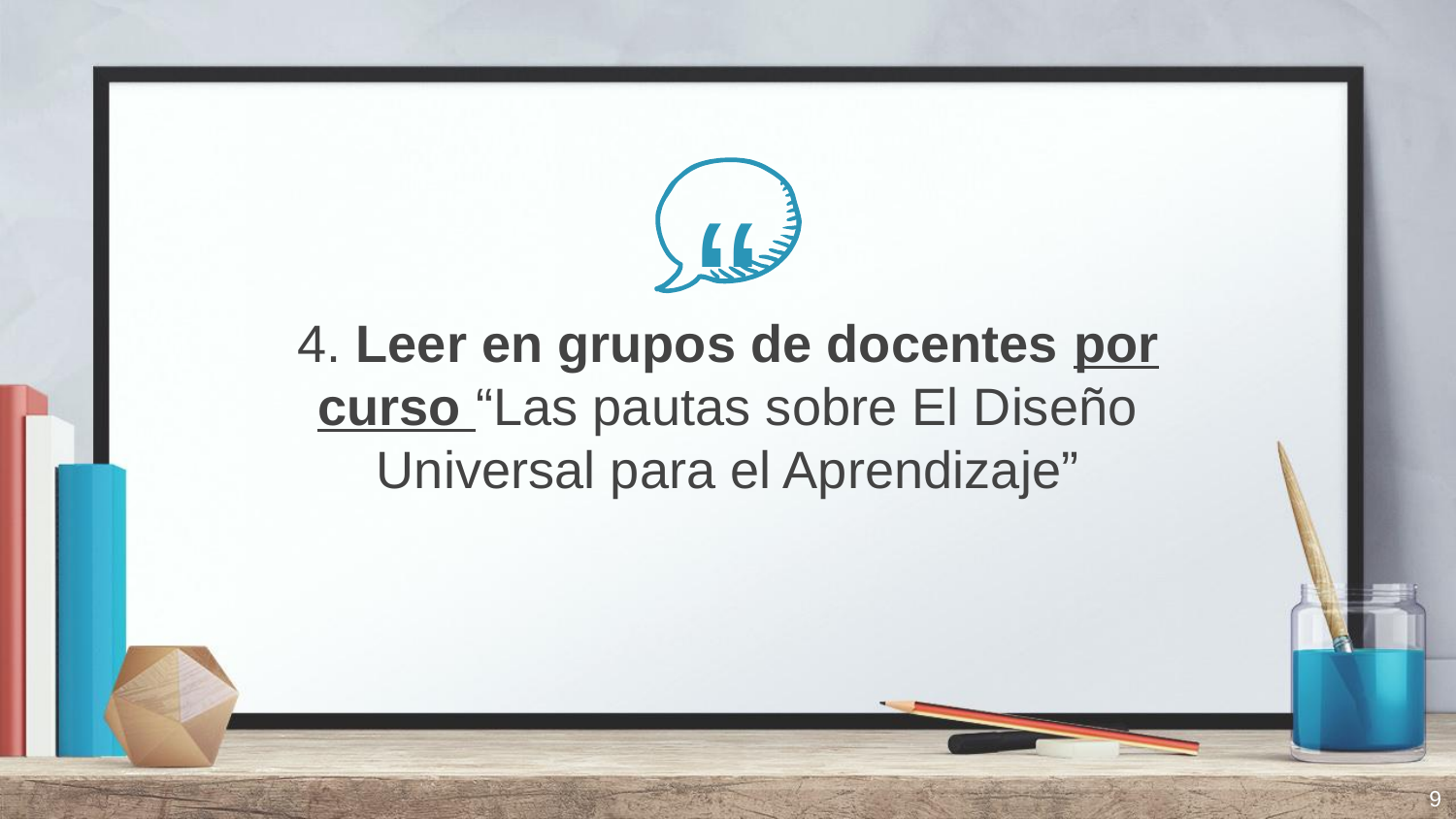

4. Leer en grupos de docentes por curso “Las pautas sobre El Diseño Universal para el Aprendizaje”
9